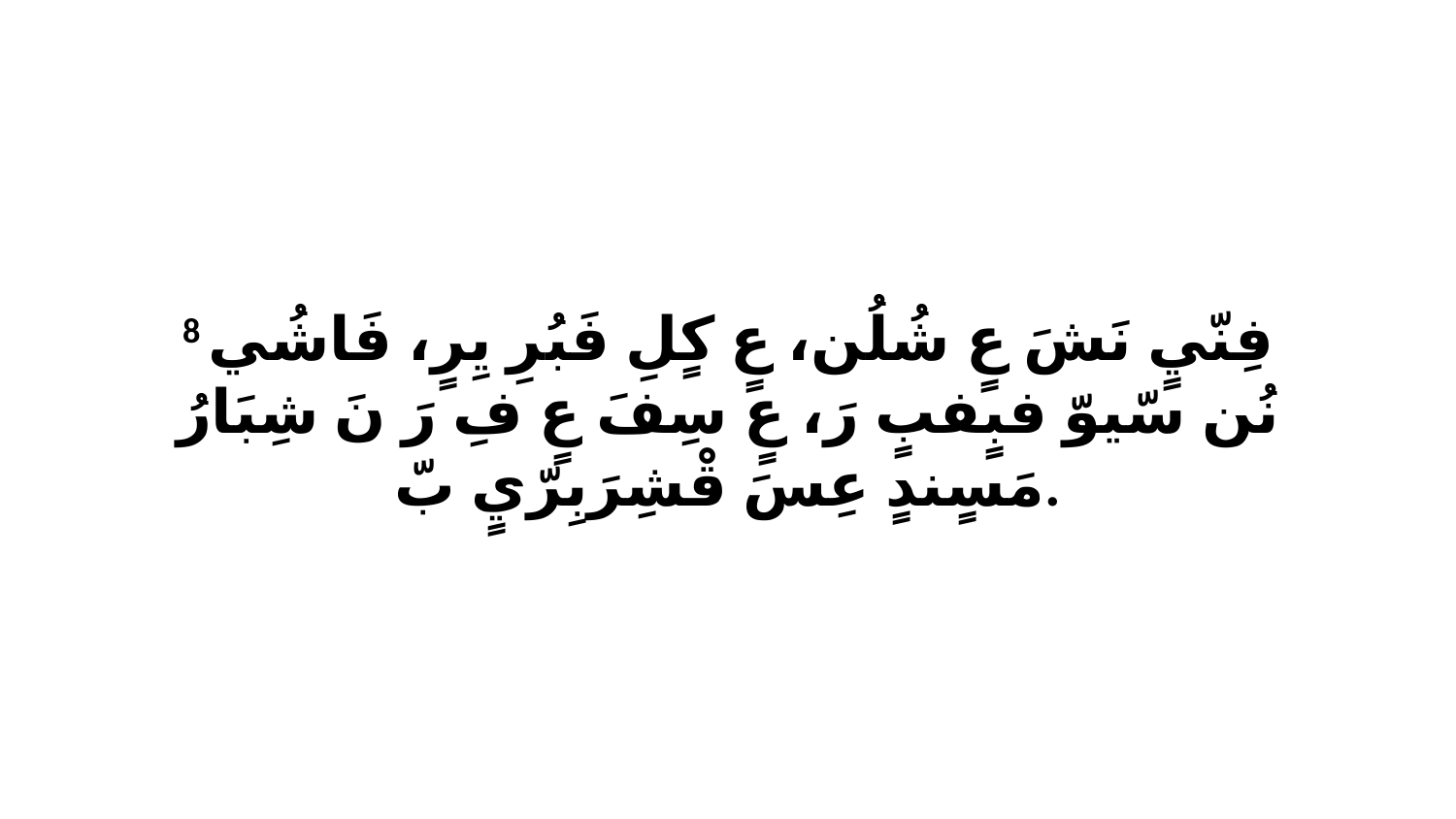

8 فِنّيٍ نَشَ عٍ شُلُن، عٍ كٍلِ فَبُرِ يِرٍ، فَاشُي نُن سّيوّ فبٍفبٍ رَ، عٍ سِفَ عٍ فِ رَ نَ شِبَارُ مَسٍندٍ عِسَ قْشِرَبِرّيٍ بّ.